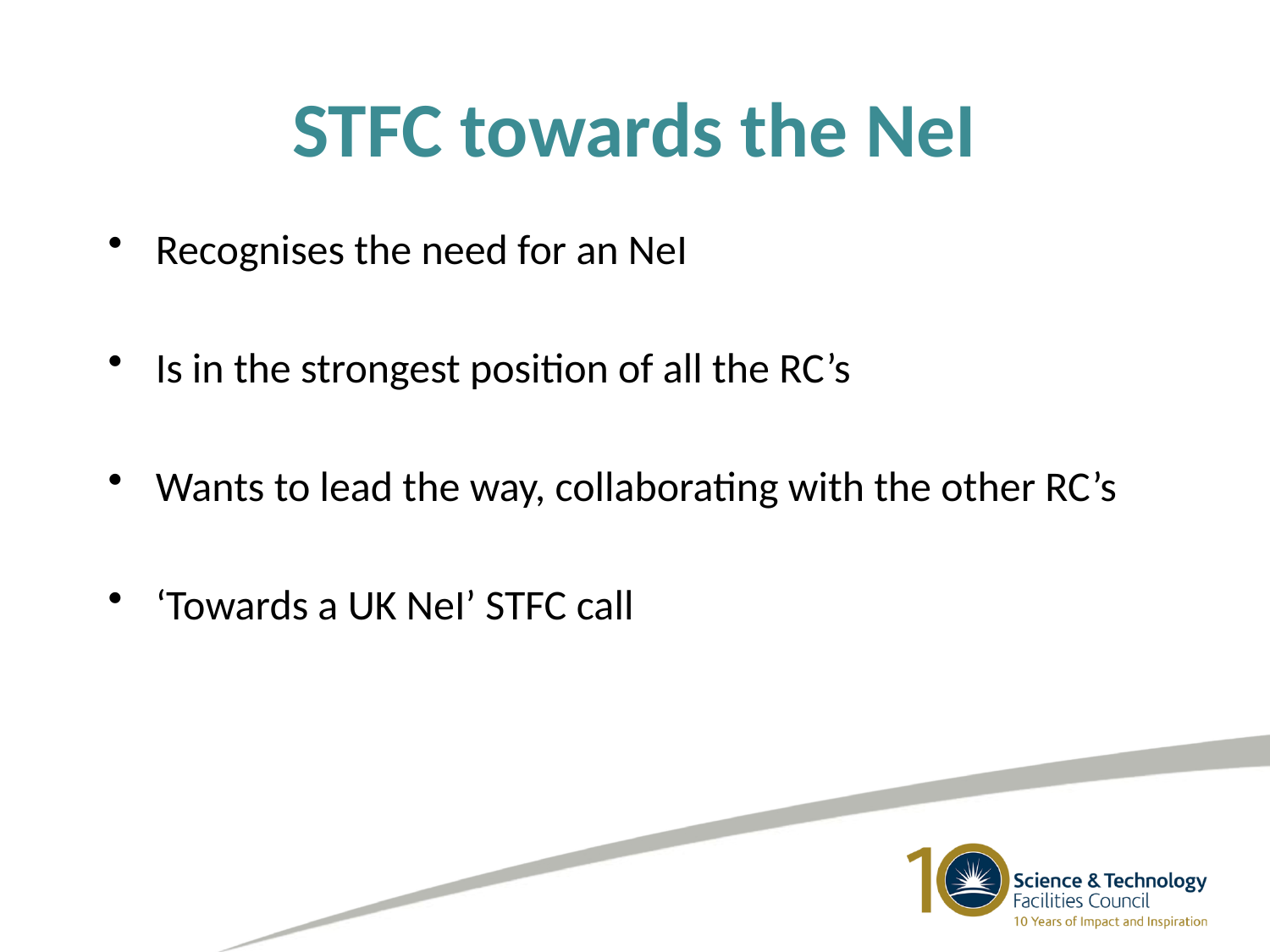

# STFC towards the NeI
Recognises the need for an NeI

Is in the strongest position of all the RC’s

Wants to lead the way, collaborating with the other RC’s

‘Towards a UK NeI’ STFC call